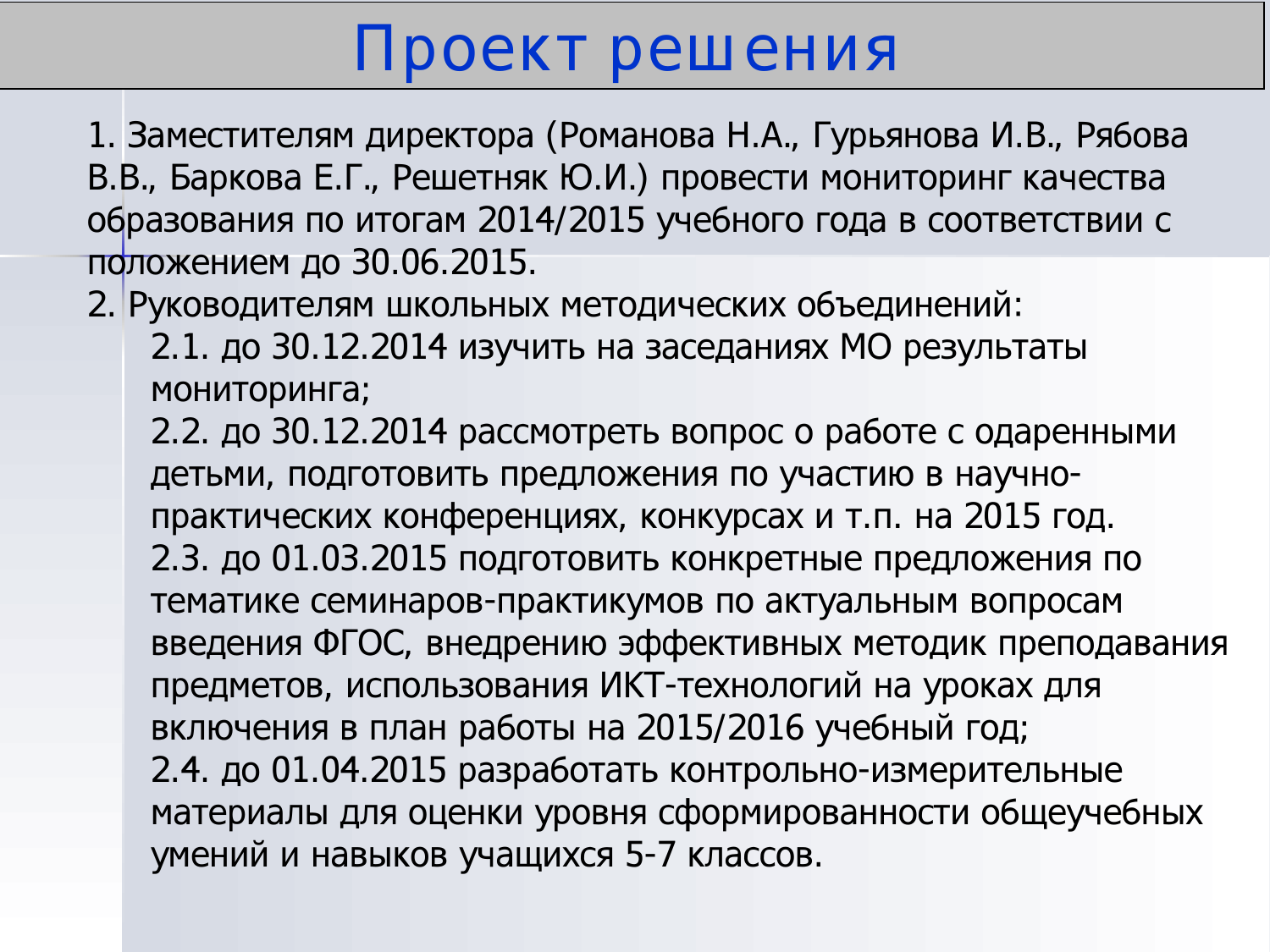

Проект решения
1. Заместителям директора (Романова Н.А., Гурьянова И.В., Рябова В.В., Баркова Е.Г., Решетняк Ю.И.) провести мониторинг качества образования по итогам 2014/2015 учебного года в соответствии с положением до 30.06.2015.
2. Руководителям школьных методических объединений:
2.1. до 30.12.2014 изучить на заседаниях МО результаты  мониторинга;
2.2. до 30.12.2014 рассмотреть вопрос о работе с одаренными детьми, подготовить предложения по участию в научно-практических конференциях, конкурсах и т.п. на 2015 год.
2.3. до 01.03.2015 подготовить конкретные предложения по тематике семинаров-практикумов по актуальным вопросам введения ФГОС, внедрению эффективных методик преподавания предметов, использования ИКТ-технологий на уроках для включения в план работы на 2015/2016 учебный год;
2.4. до 01.04.2015 разработать контрольно-измерительные материалы для оценки уровня сформированности общеучебных умений и навыков учащихся 5-7 классов.